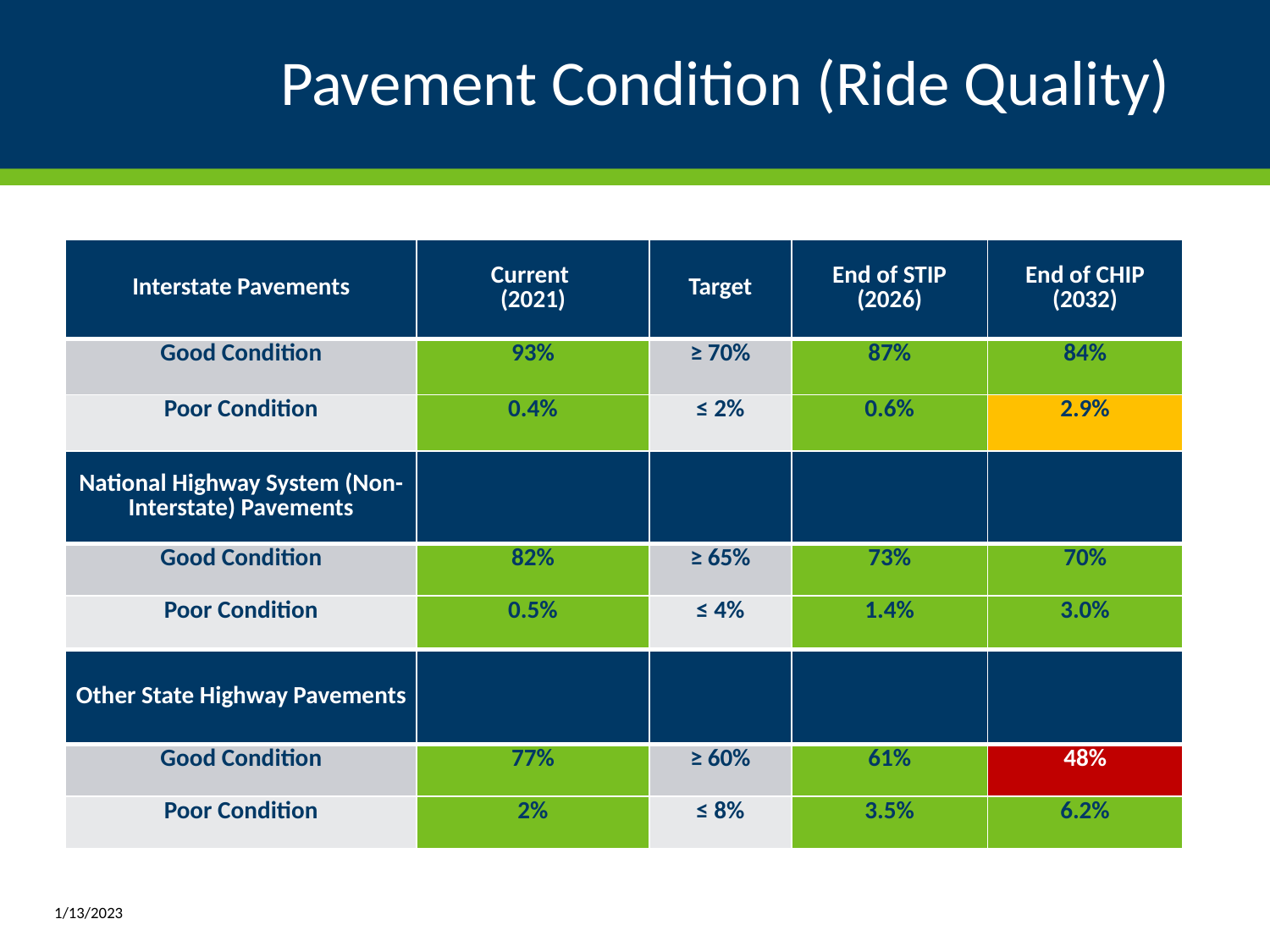

# Pavement Condition (Ride Quality)
| Interstate Pavements | Current (2021) | Target | End of STIP (2026) | End of CHIP (2032) |
| --- | --- | --- | --- | --- |
| Good Condition | 93% | ≥ 70% | 87% | 84% |
| Poor Condition | 0.4% | ≤ 2% | 0.6% | 2.9% |
| National Highway System (Non-Interstate) Pavements | Current (2021) | Target | End of STIP (2026) | End of CHIP (2032) |
| --- | --- | --- | --- | --- |
| Good Condition | 82% | ≥ 65% | 73% | 70% |
| Poor Condition | 0.5% | ≤ 4% | 1.4% | 3.0% |
| Other State Highway Pavements | Current (2021) | Target | End of STIP (2026) | End of CHIP (2032) |
| --- | --- | --- | --- | --- |
| Good Condition | 77% | ≥ 60% | 61% | 48% |
| Poor Condition | 2% | ≤ 8% | 3.5% | 6.2% |
14
1/13/2023